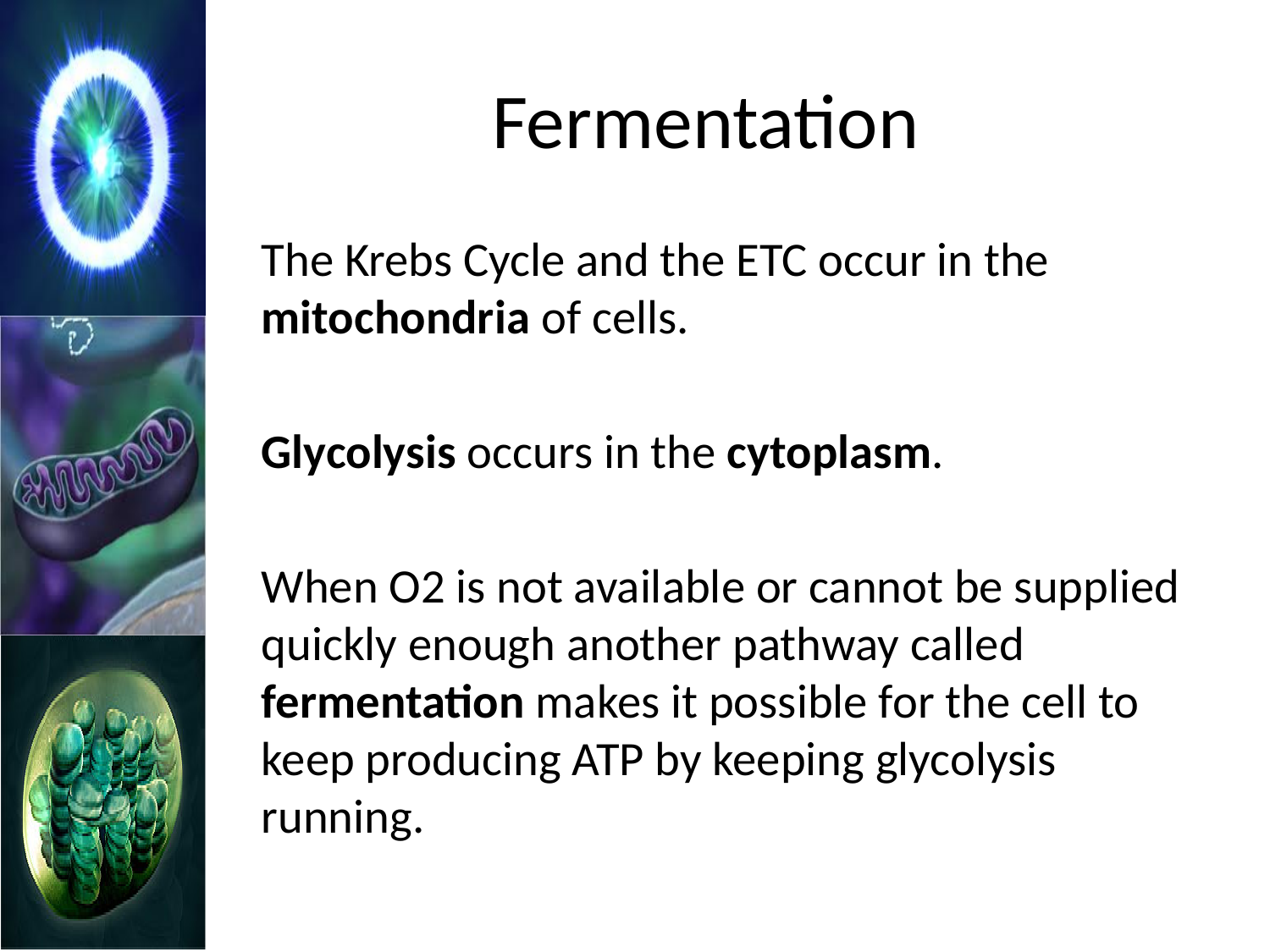

# Fermentation
	The Krebs Cycle and the ETC occur in the mitochondria of cells.

	Glycolysis occurs in the cytoplasm.

	When O2 is not available or cannot be supplied quickly enough another pathway called fermentation makes it possible for the cell to keep producing ATP by keeping glycolysis running.